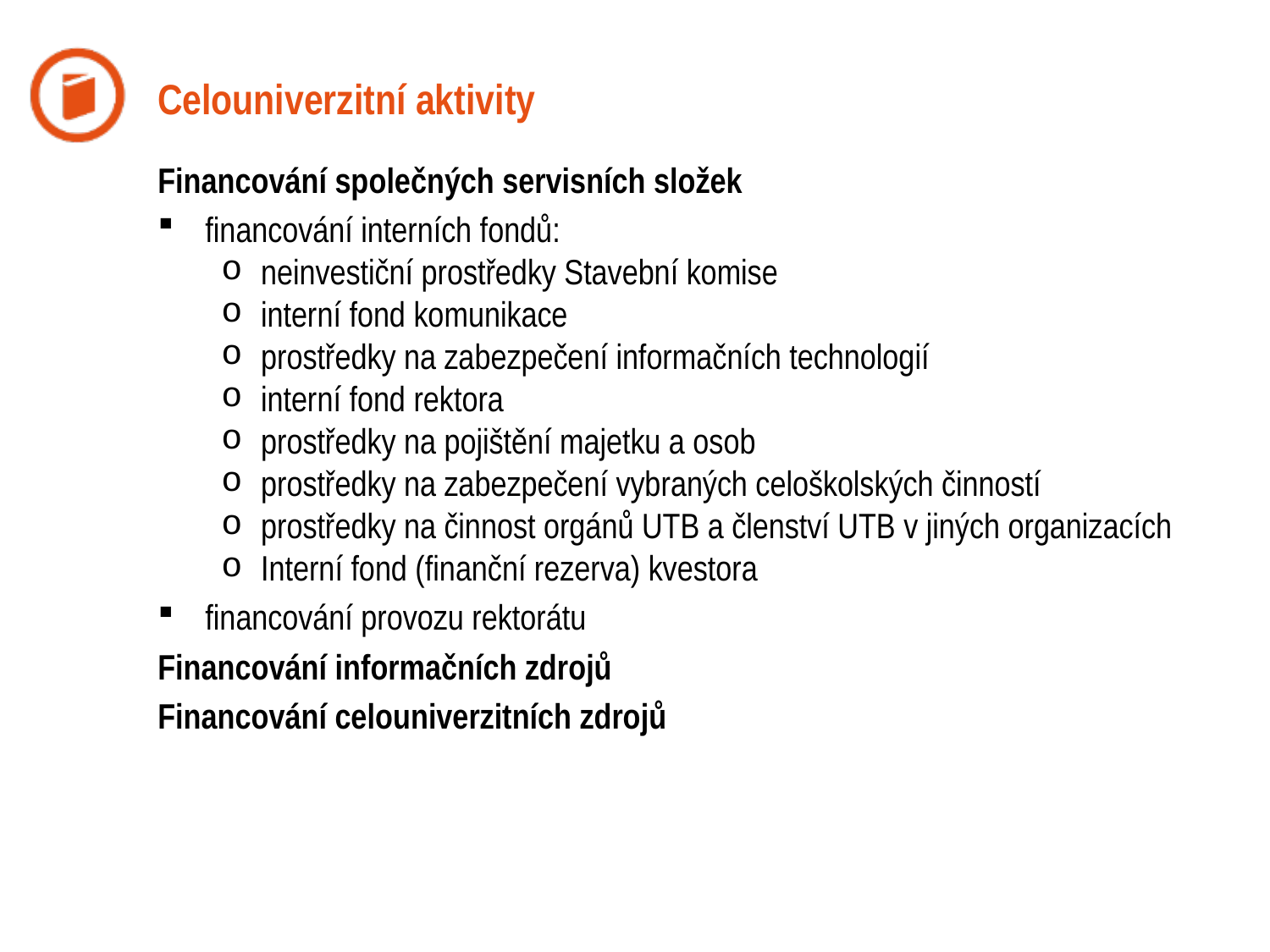

Celouniverzitní aktivity
Financování společných servisních složek
financování interních fondů:
neinvestiční prostředky Stavební komise
interní fond komunikace
prostředky na zabezpečení informačních technologií
interní fond rektora
prostředky na pojištění majetku a osob
prostředky na zabezpečení vybraných celoškolských činností
prostředky na činnost orgánů UTB a členství UTB v jiných organizacích
Interní fond (finanční rezerva) kvestora
financování provozu rektorátu
Financování informačních zdrojů
Financování celouniverzitních zdrojů